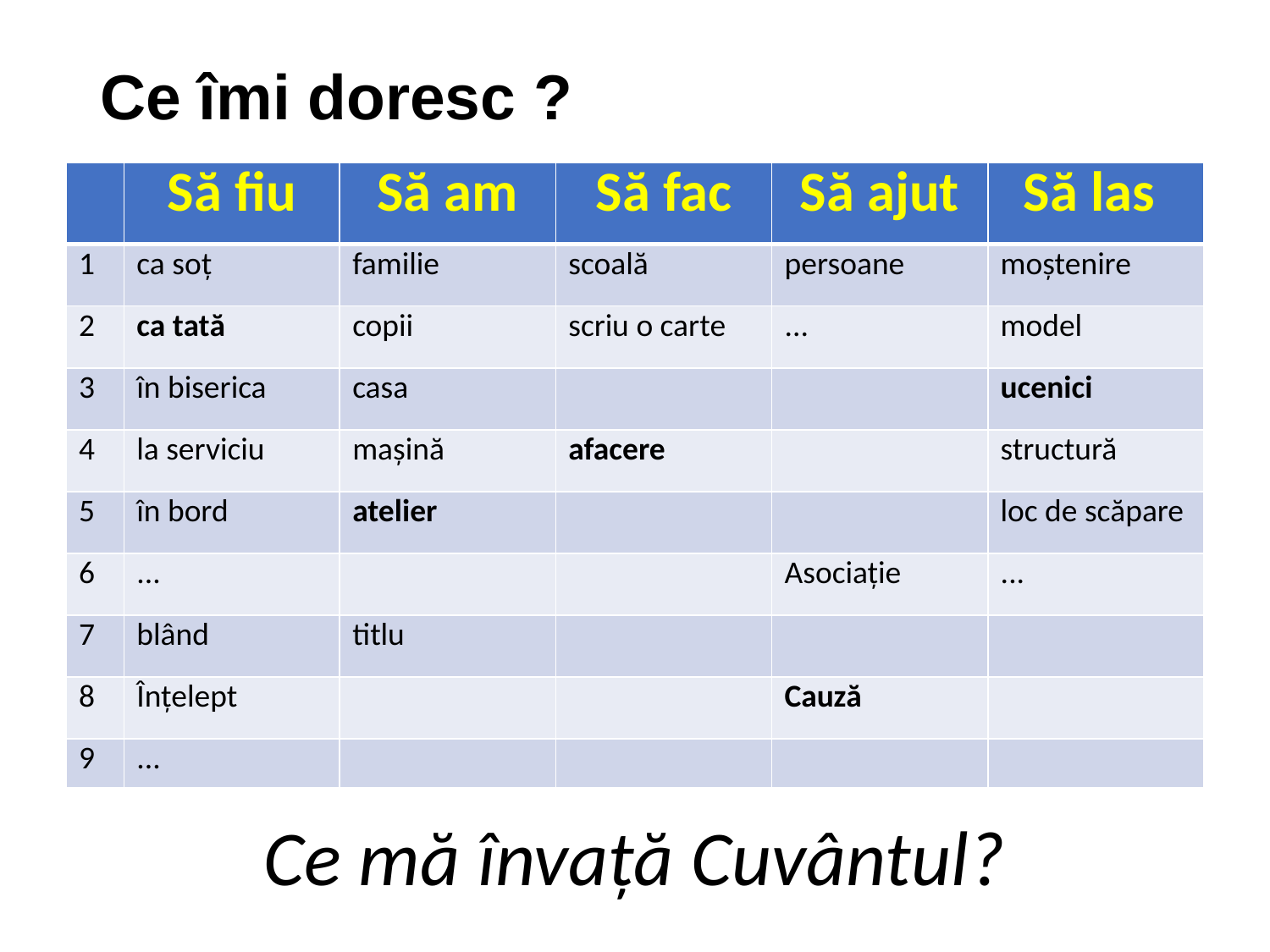

# Ce îmi doresc ?
|  | Să fiu | Să am | Să fac | Să ajut | Să las |
| --- | --- | --- | --- | --- | --- |
| 1 | ca soț | familie | scoală | persoane | moștenire |
| 2 | ca tată | copii | scriu o carte | ... | model |
| 3 | în biserica | casa |  |  | ucenici |
| 4 | la serviciu | mașină | afacere |  | structură |
| 5 | în bord | atelier |  |  | loc de scăpare |
| 6 | ... |  |  | Asociație | ... |
| 7 | blând | titlu |  |  |  |
| 8 | Înțelept |  |  | Cauză |  |
| 9 | ... |  |  |  |  |
Ce mă învață Cuvântul?